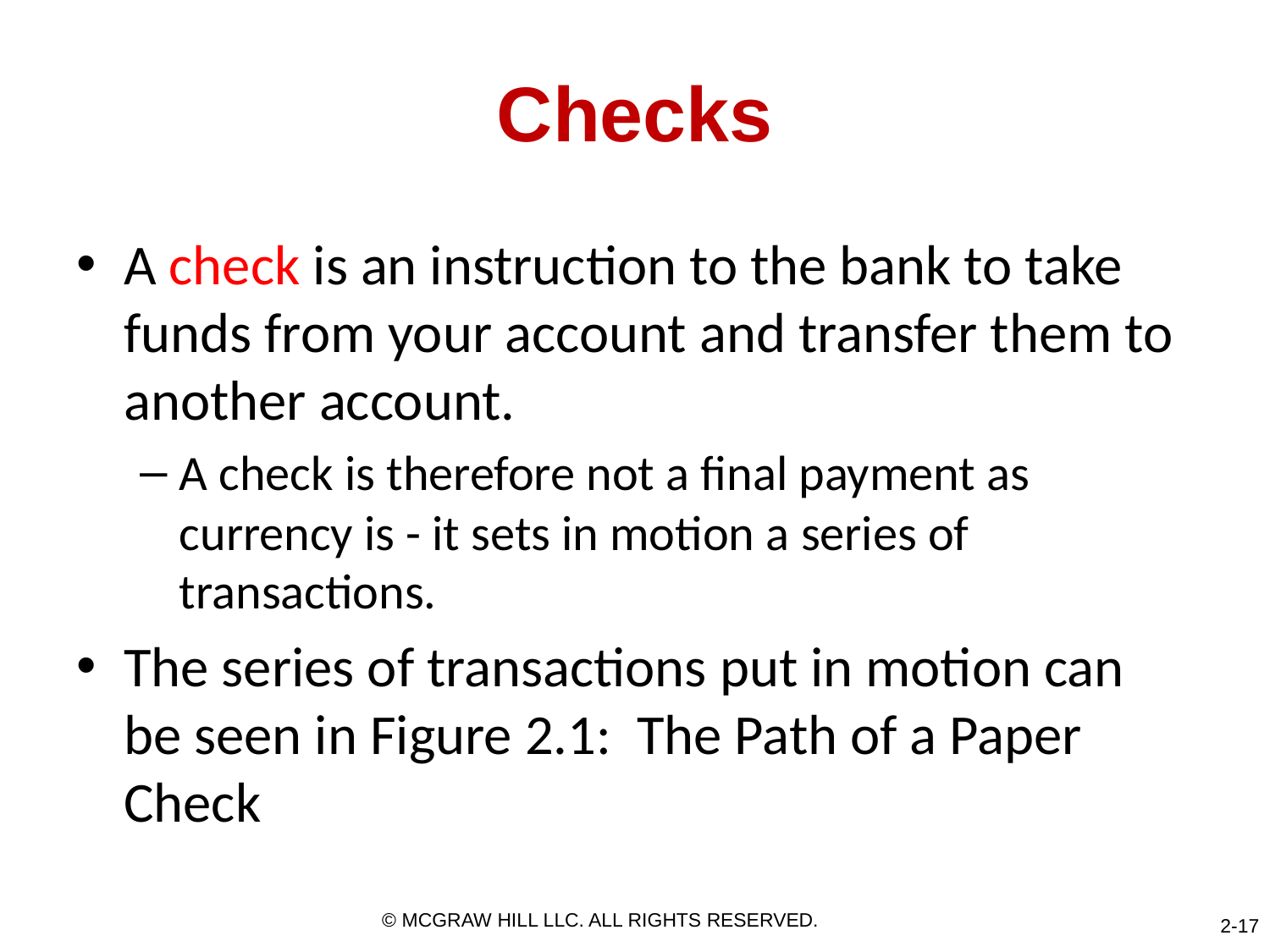

# Checks
A check is an instruction to the bank to take funds from your account and transfer them to another account.
A check is therefore not a final payment as currency is - it sets in motion a series of transactions.
The series of transactions put in motion can be seen in Figure 2.1:  The Path of a Paper Check
© MCGRAW HILL LLC. ALL RIGHTS RESERVED.
2-17